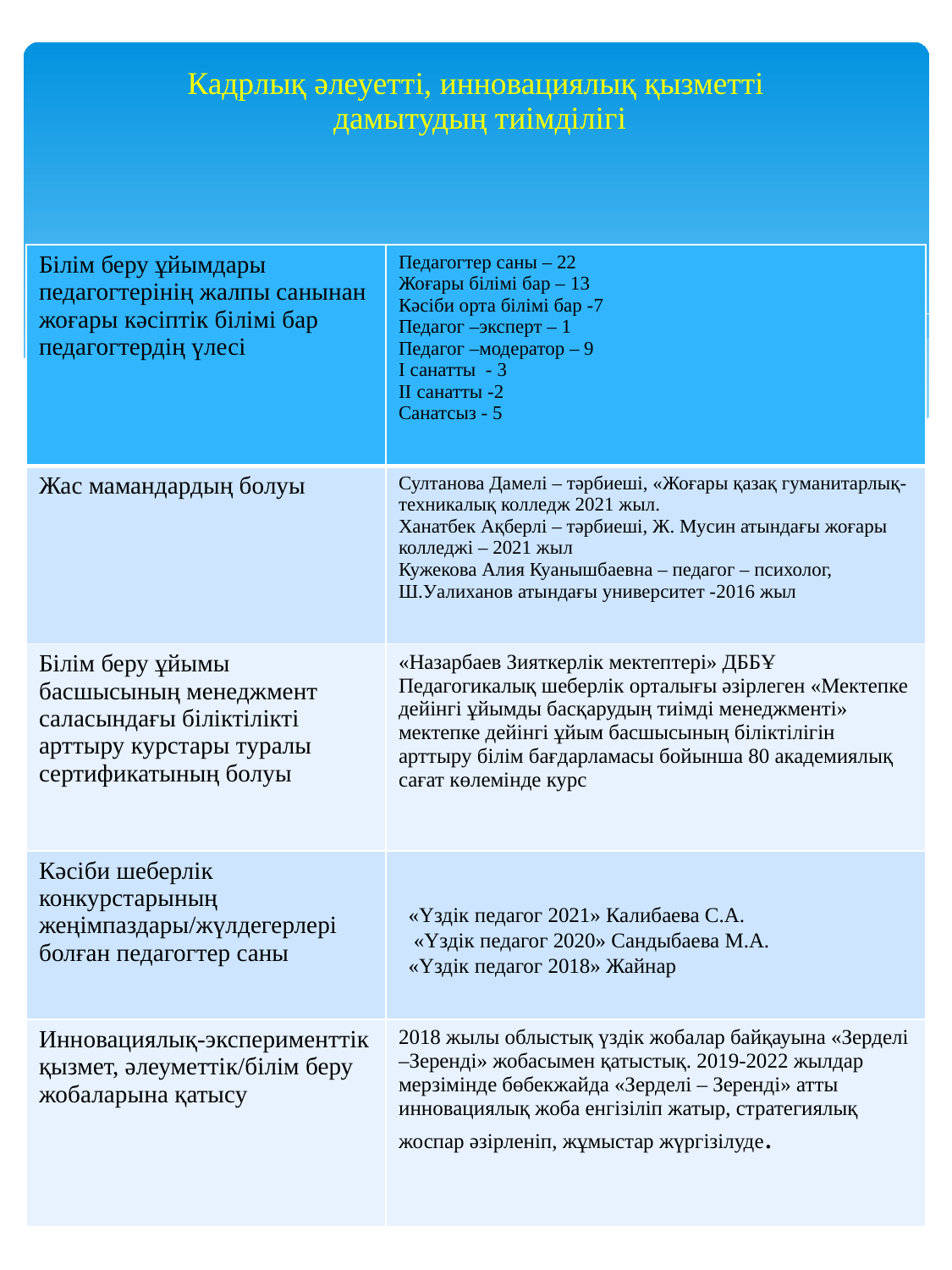

# Кадрлық әлеуетті, инновациялық қызметті дамытудың тиімділігі
| Білім беру ұйымдары педагогтерінің жалпы санынан жоғары кәсіптік білімі бар педагогтердің үлесі | Педагогтер саны – 22 Жоғары білімі бар – 13 Кәсіби орта білімі бар -7 Педагог –эксперт – 1 Педагог –модератор – 9 I санатты - 3 II санатты -2 Санатсыз - 5 |
| --- | --- |
| Жас мамандардың болуы | Султанова Дамелі – тәрбиеші, «Жоғары қазақ гуманитарлық-техникалық колледж 2021 жыл. Ханатбек Ақберлі – тәрбиеші, Ж. Мусин атындағы жоғары колледжі – 2021 жыл Кужекова Алия Куанышбаевна – педагог – психолог, Ш.Уалиханов атындағы университет -2016 жыл |
| Білім беру ұйымы басшысының менеджмент саласындағы біліктілікті арттыру курстары туралы сертификатының болуы | «Назарбаев Зияткерлік мектептері» ДББҰ Педагогикалық шеберлік орталығы әзірлеген «Мектепке дейінгі ұйымды басқарудың тиімді менеджменті» мектепке дейінгі ұйым басшысының біліктілігін арттыру білім бағдарламасы бойынша 80 академиялық сағат көлемінде курс |
| Кәсіби шеберлік конкурстарының жеңімпаздары/жүлдегерлері болған педагогтер саны |  |
| Инновациялық-эксперименттік қызмет, әлеуметтік/білім беру жобаларына қатысу | 2018 жылы облыстық үздік жобалар байқауына «Зерделі –Зеренді» жобасымен қатыстық. 2019-2022 жылдар мерзімінде бөбекжайда «Зерделі – Зеренді» атты инновациялық жоба енгізіліп жатыр, стратегиялық жоспар әзірленіп, жұмыстар жүргізілуде. |
«Үздік педагог 2021» Калибаева С.А.
 «Үздік педагог 2020» Сандыбаева М.А.
«Үздік педагог 2018» Жайнар